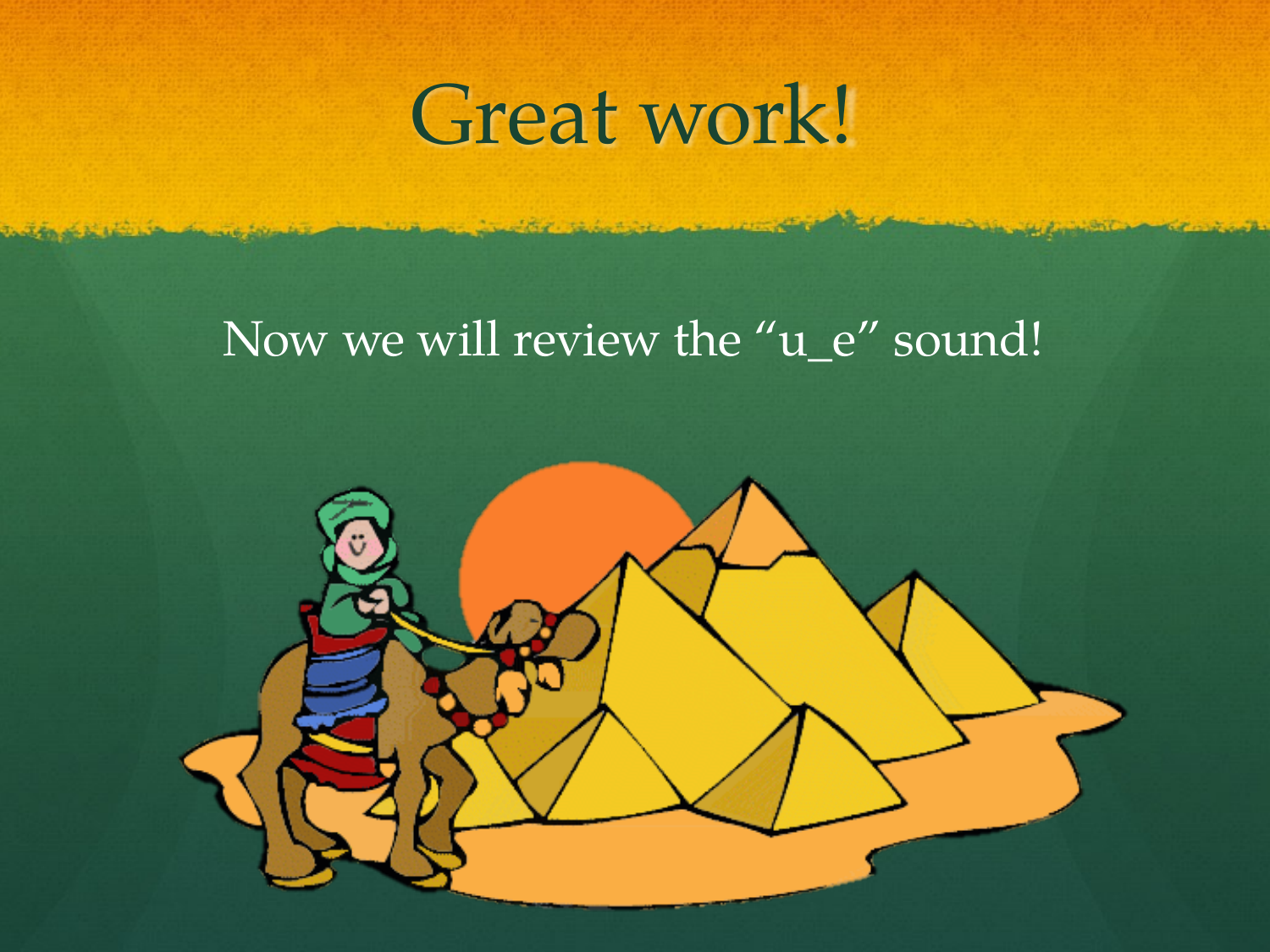

Great work!
Now we will review the “u_e” sound!